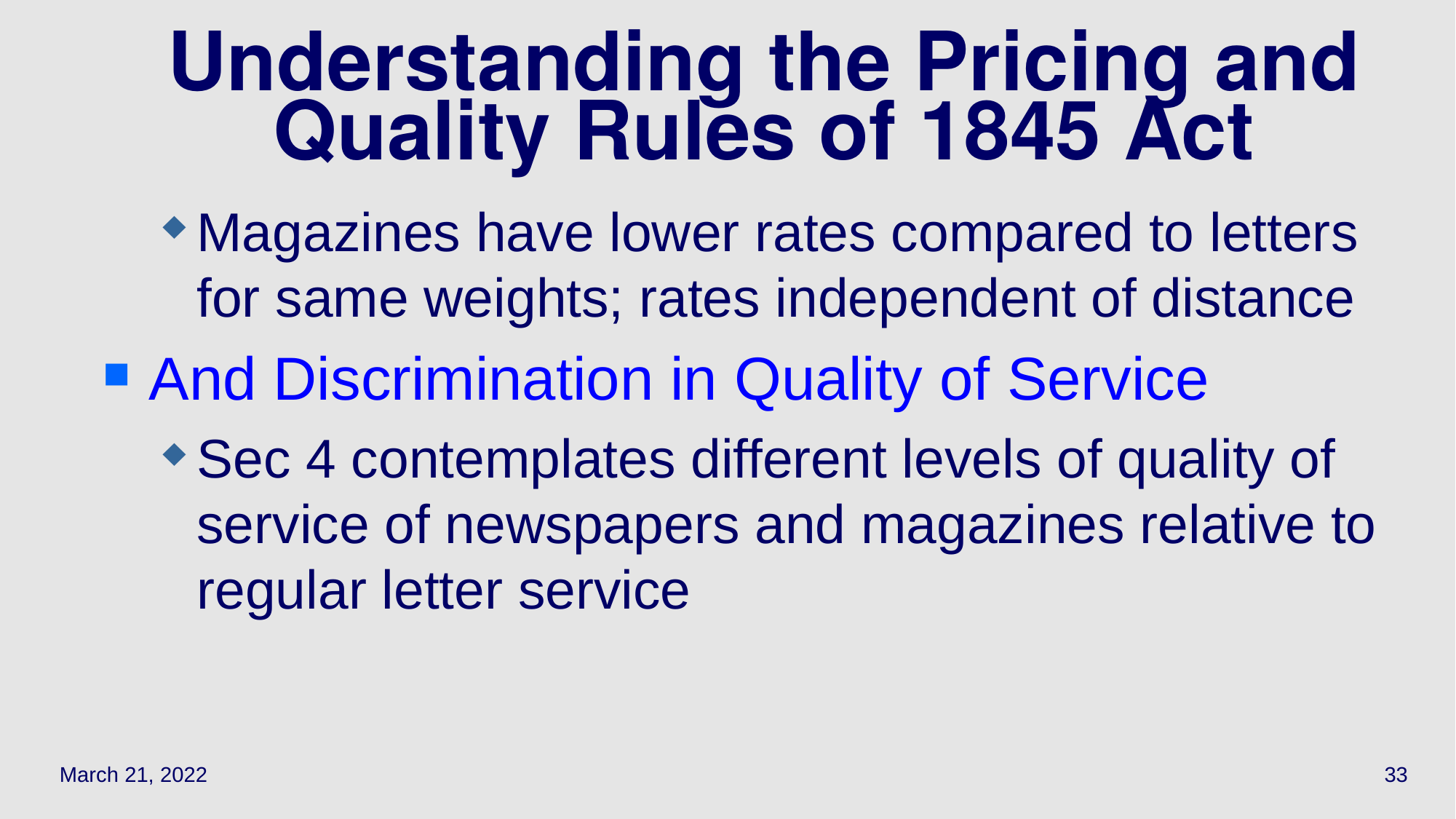

33
# Understanding the Pricing and Quality Rules of 1845 Act
Magazines have lower rates compared to letters for same weights; rates independent of distance
And Discrimination in Quality of Service
Sec 4 contemplates different levels of quality of service of newspapers and magazines relative to regular letter service

March 21, 2022